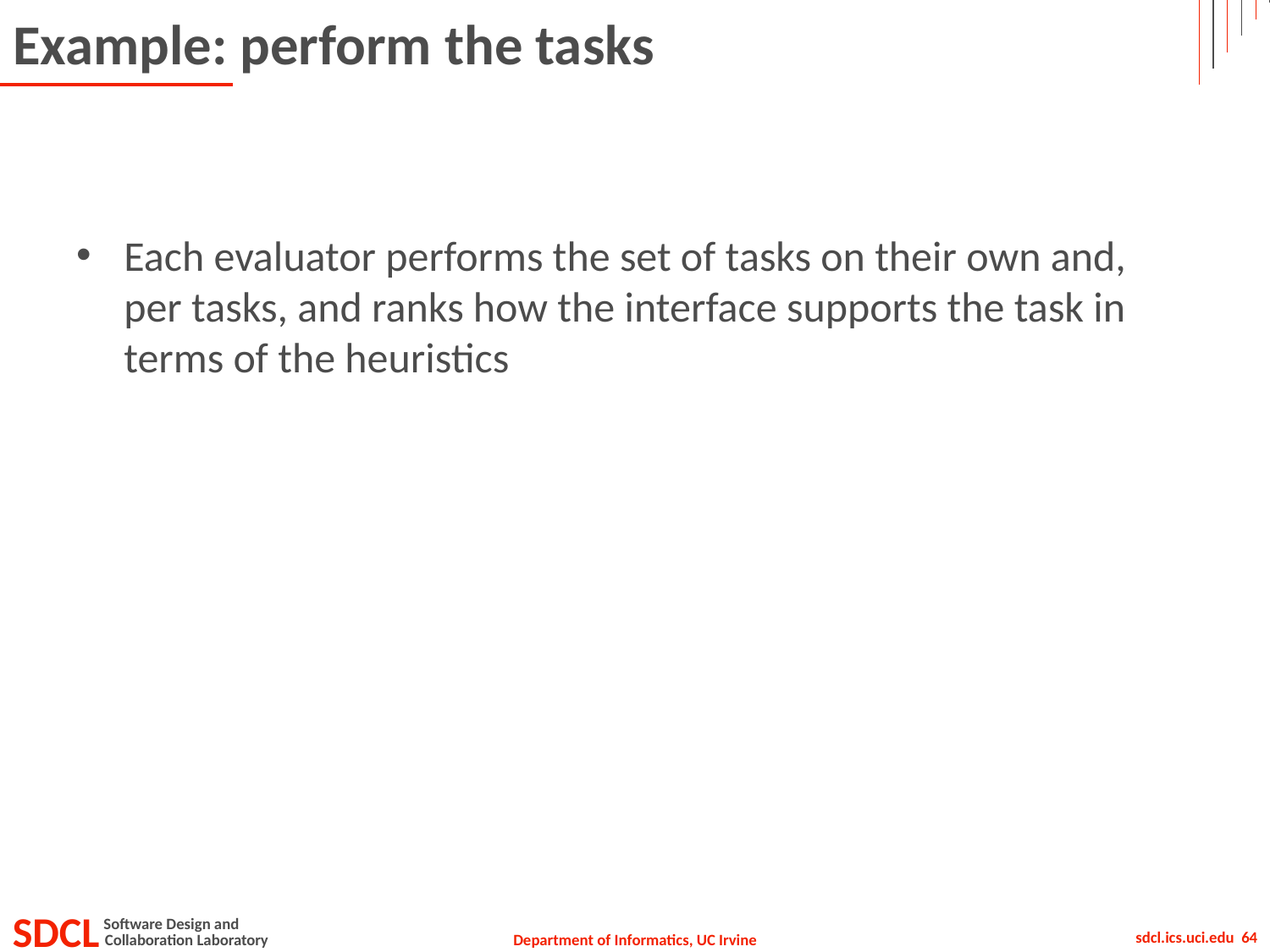

# Example: perform the tasks
Each evaluator performs the set of tasks on their own and, per tasks, and ranks how the interface supports the task in terms of the heuristics